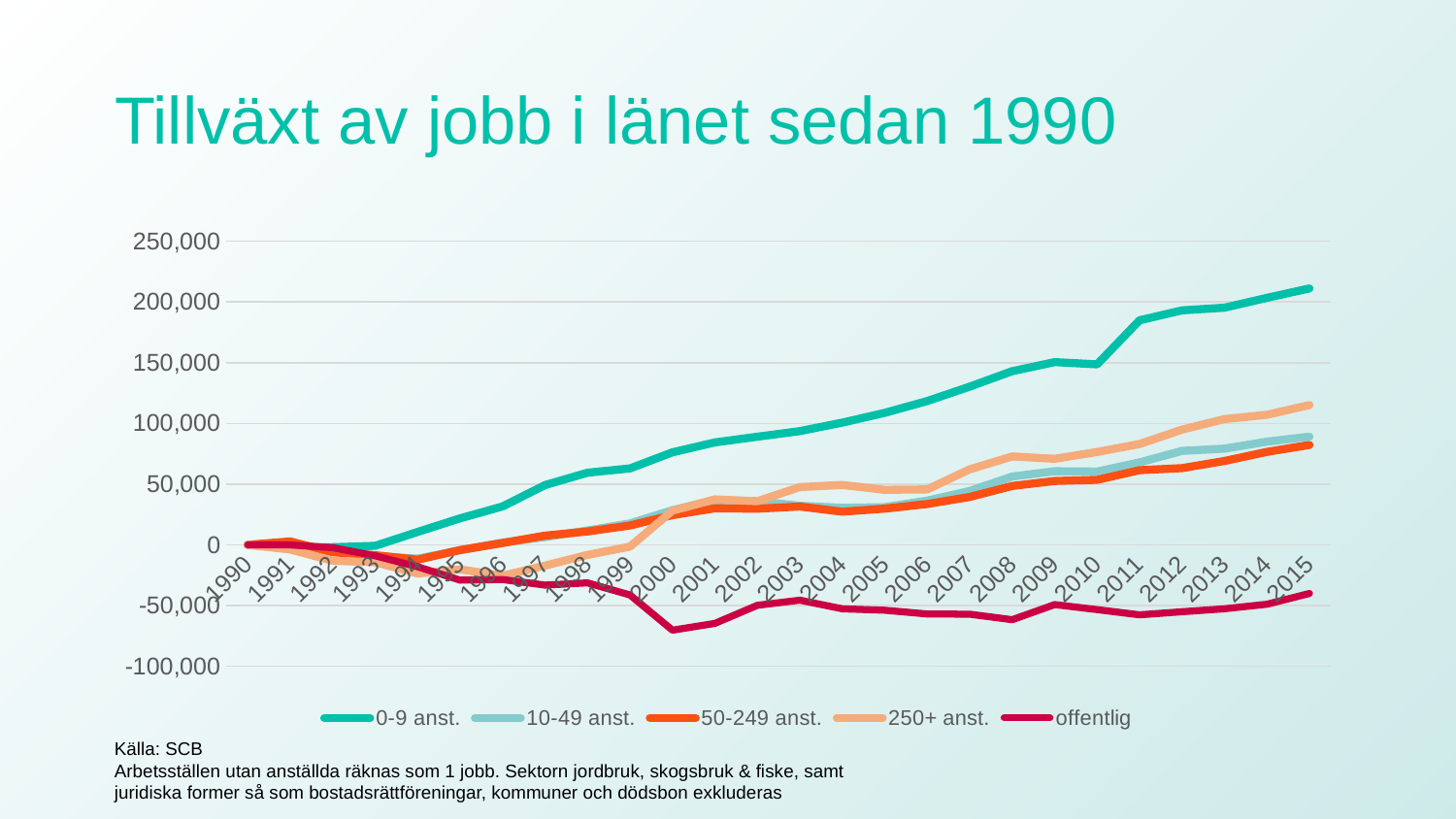

# Tillväxt av jobb i länet sedan 1990

### Chart

| Category | 0-9 anst. | 10-49 anst. | 50-249 anst. | 250+ anst. | offentlig |
|---|---|---|---|---|---|
|         1990 | 0.0 | 0.0 | 0.0 | 0.0 | 0.0 |
|         1991 | -2304.0 | -1722.999999999971 | 2788.9999999999854 | -3875.000000000029 | -124.0 |
|         1992 | -1986.000000000029 | -5233.999999999971 | -6173.000000000015 | -13164.000000000058 | -2377.999999999942 |
|         1993 | -878.0 | -9338.0 | -8548.000000000015 | -14373.000000000058 | -9097.999999999942 |
|         1994 | 10581.99999999997 | -11368.0 | -12299.000000000015 | -23683.00000000003 | -18103.999999999884 |
|         1995 | 21782.00000000003 | -4549.0 | -4333.000000000015 | -20285.0 | -29150.999999999884 |
|         1996 | 31587.99999999994 | 1781.999999999971 | 1475.999999999971 | -25509.0 | -28594.99999999994 |
|         1997 | 49158.0 | 6375.000000000015 | 7512.999999999985 | -17150.00000000003 | -33211.99999999994 |
|         1998 | 59418.99999999994 | 11773.0 | 10986.999999999985 | -8328.00000000003 | -31370.99999999994 |
|         1999 | 62924.99999999991 | 17568.00000000003 | 15895.999999999956 | -1527.000000000029 | -41295.99999999994 |
|         2000 | 76213.99999999997 | 28496.99999999997 | 24443.0 | 28129.999999999913 | -70356.0 |
|         2001 | 84378.00000000012 | 36656.99999999997 | 30061.0 | 37395.00000000003 | -64715.0 |
|         2002 | 89018.0 | 35829.0 | 29728.999999999985 | 35847.99999999997 | -49851.99999999994 |
|         2003 | 93647.99999999985 | 32110.99999999997 | 31504.0 | 47570.0 | -45584.99999999994 |
|         2004 | 100664.00000000006 | 30472.0 | 27258.999999999985 | 49250.99999999997 | -52724.99999999994 |
|         2005 | 108700.00000000003 | 30994.0 | 29774.99999999997 | 45300.99999999997 | -53895.0 |
|         2006 | 118422.99999999997 | 36363.00000000003 | 33580.99999999997 | 45599.00000000003 | -56985.99999999988 |
|         2007 | 130311.99999999997 | 44336.0 | 39382.0 | 62168.99999999994 | -57148.99999999994 |
|         2008 | 143012.99999999997 | 56221.0 | 48451.999999999985 | 72810.99999999997 | -61711.0 |
|         2009 | 150489.00000000015 | 60617.00000000003 | 52573.999999999985 | 70856.99999999994 | -49219.99999999994 |
|         2010 | 148627.99999999997 | 60328.00000000003 | 53521.999999999956 | 76495.0 | -53375.99999999994 |
|         2011 | 184937.00000000003 | 67875.0 | 61476.999999999985 | 83036.99999999997 | -57695.99999999994 |
|         2012 | 193095.99999999997 | 77362.99999999997 | 63179.999999999985 | 94897.99999999997 | -55134.99999999988 |
|         2013 | 195318.99999999997 | 79211.00000000003 | 69078.00000000001 | 103556.99999999997 | -52667.0 |
|         2014 | 203445.99999999997 | 84989.00000000003 | 76602.00000000001 | 107121.99999999997 | -48937.99999999994 |
|         2015 | 211174.99999999985 | 89117.99999999997 | 82300.99999999999 | 115158.99999999997 | -40095.99999999994 |
Källa: SCB
Arbetsställen utan anställda räknas som 1 jobb. Sektorn jordbruk, skogsbruk & fiske, samt juridiska former så som bostadsrättföreningar, kommuner och dödsbon exkluderas